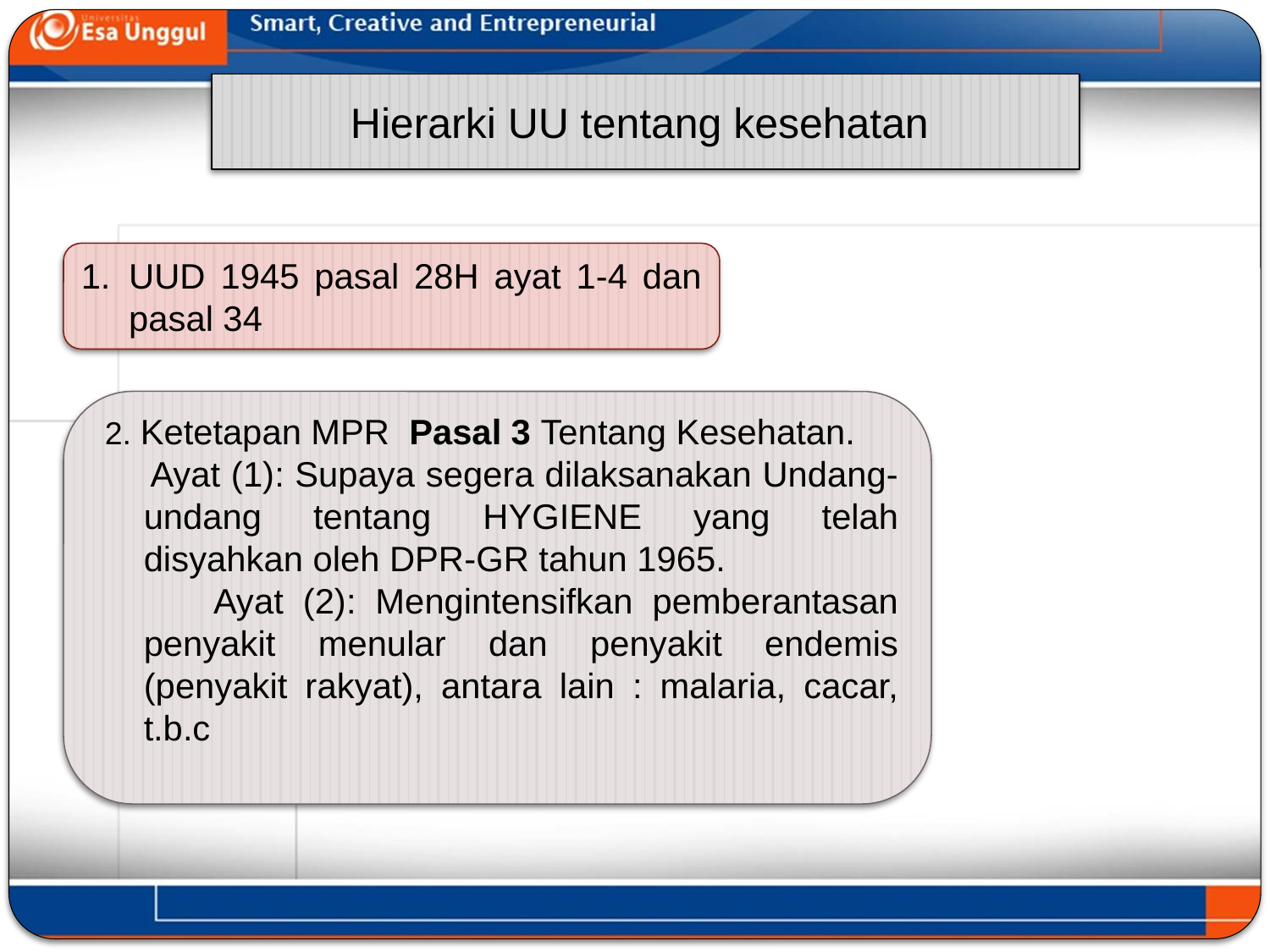

#
Hierarki UU tentang kesehatan

UUD 1945 pasal 28H ayat 1-4 dan pasal 34
 2. Ketetapan MPR  Pasal 3 Tentang Kesehatan.
     Ayat (1): Supaya segera dilaksanakan Undang-undang tentang HYGIENE yang telah disyahkan oleh DPR-GR tahun 1965.
      Ayat (2): Mengintensifkan pemberantasan penyakit menular dan penyakit endemis (penyakit rakyat), antara lain : malaria, cacar, t.b.c